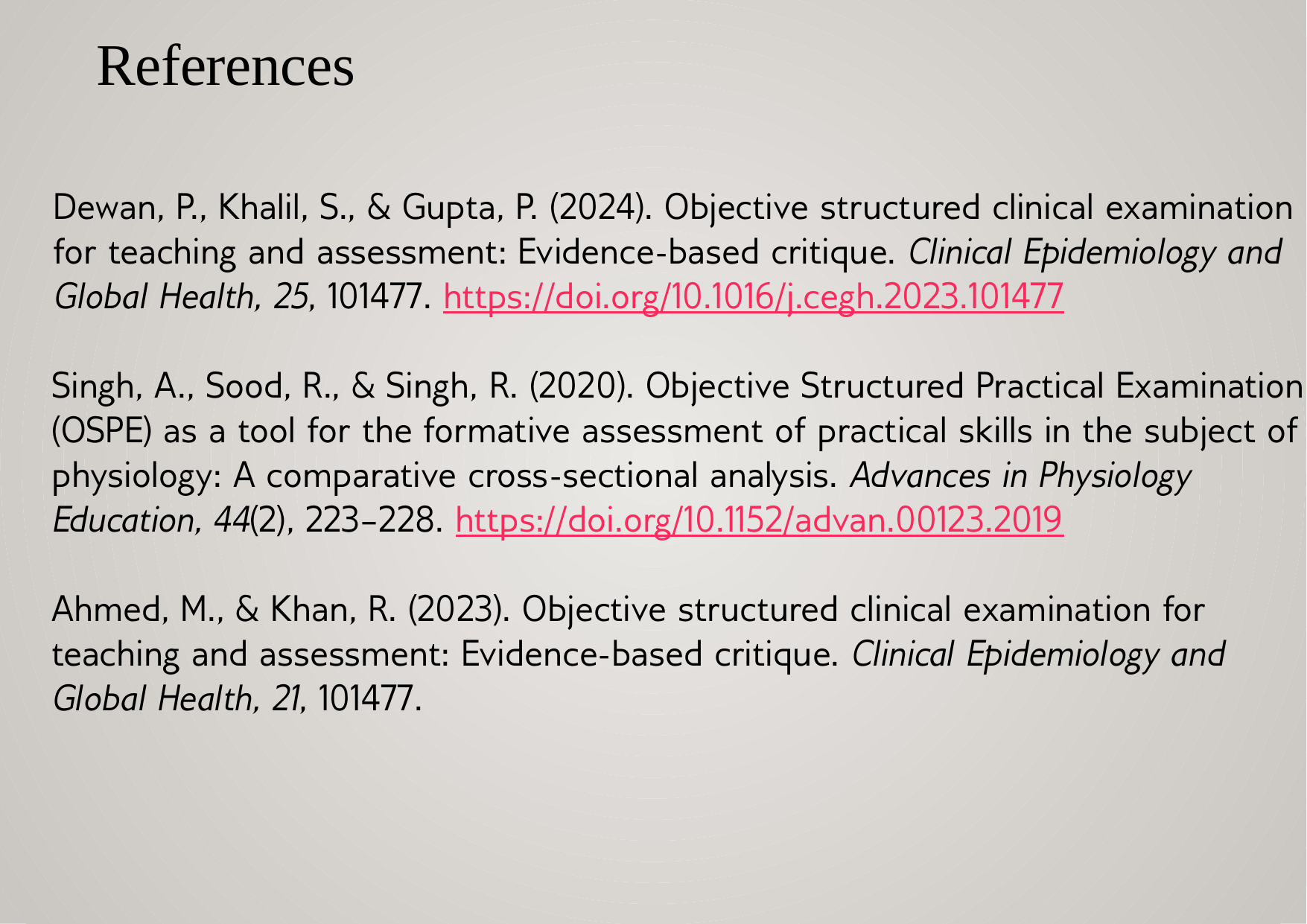

# References
Dewan, P., Khalil, S., & Gupta, P. (2024). Objective structured clinical examination for teaching and assessment: Evidence-based critique. Clinical Epidemiology and Global Health, 25, 101477. https://doi.org/10.1016/j.cegh.2023.101477

Singh, A., Sood, R., & Singh, R. (2020). Objective Structured Practical Examination (OSPE) as a tool for the formative assessment of practical skills in the subject of physiology: A comparative cross-sectional analysis. Advances in Physiology Education, 44(2), 223–228. https://doi.org/10.1152/advan.00123.2019

Ahmed, M., & Khan, R. (2023). Objective structured clinical examination for teaching and assessment: Evidence-based critique. Clinical Epidemiology and Global Health, 21, 101477.